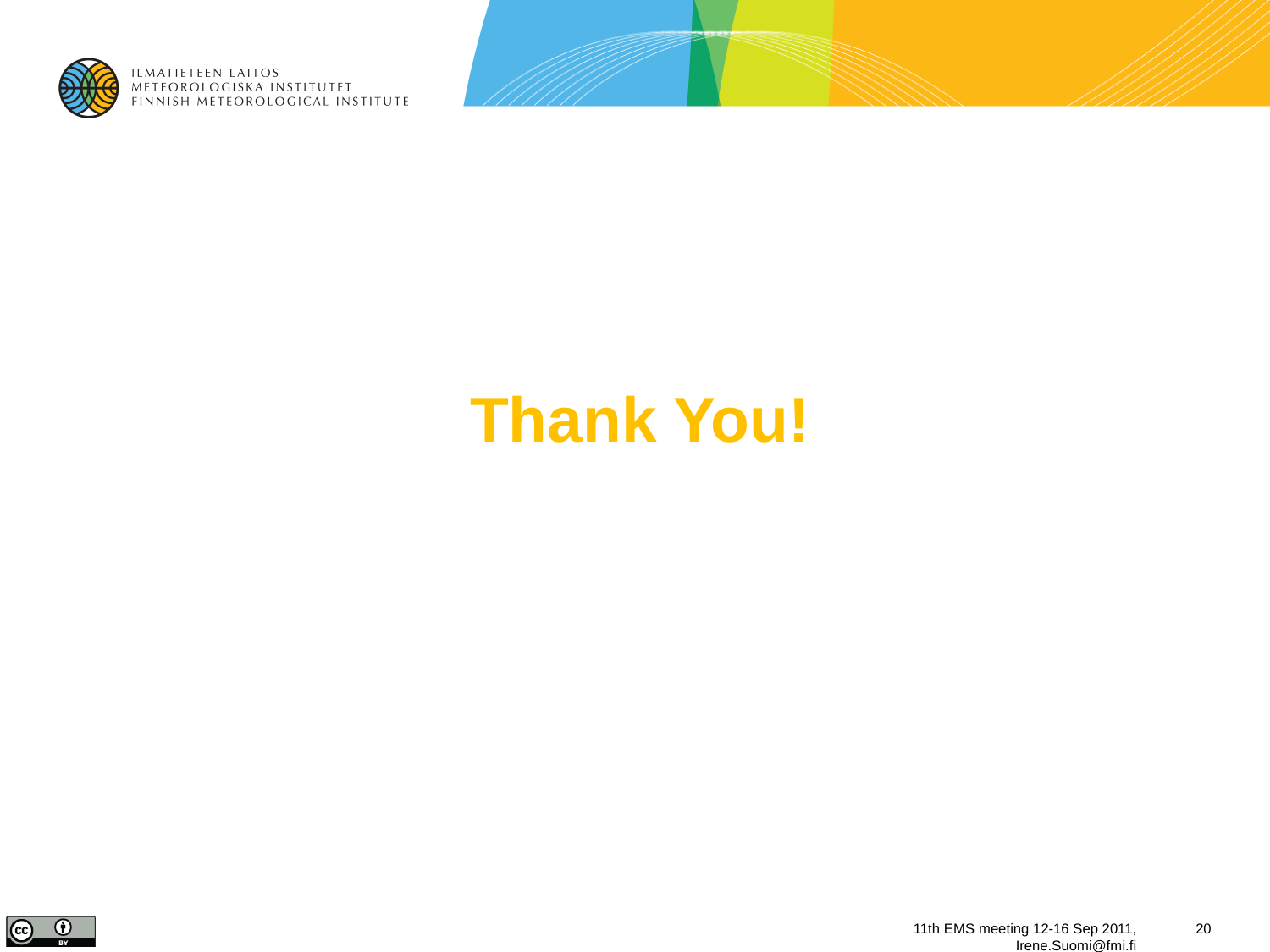

Thank You!
11th EMS meeting 12-16 Sep 2011, Irene.Suomi@fmi.fi
20